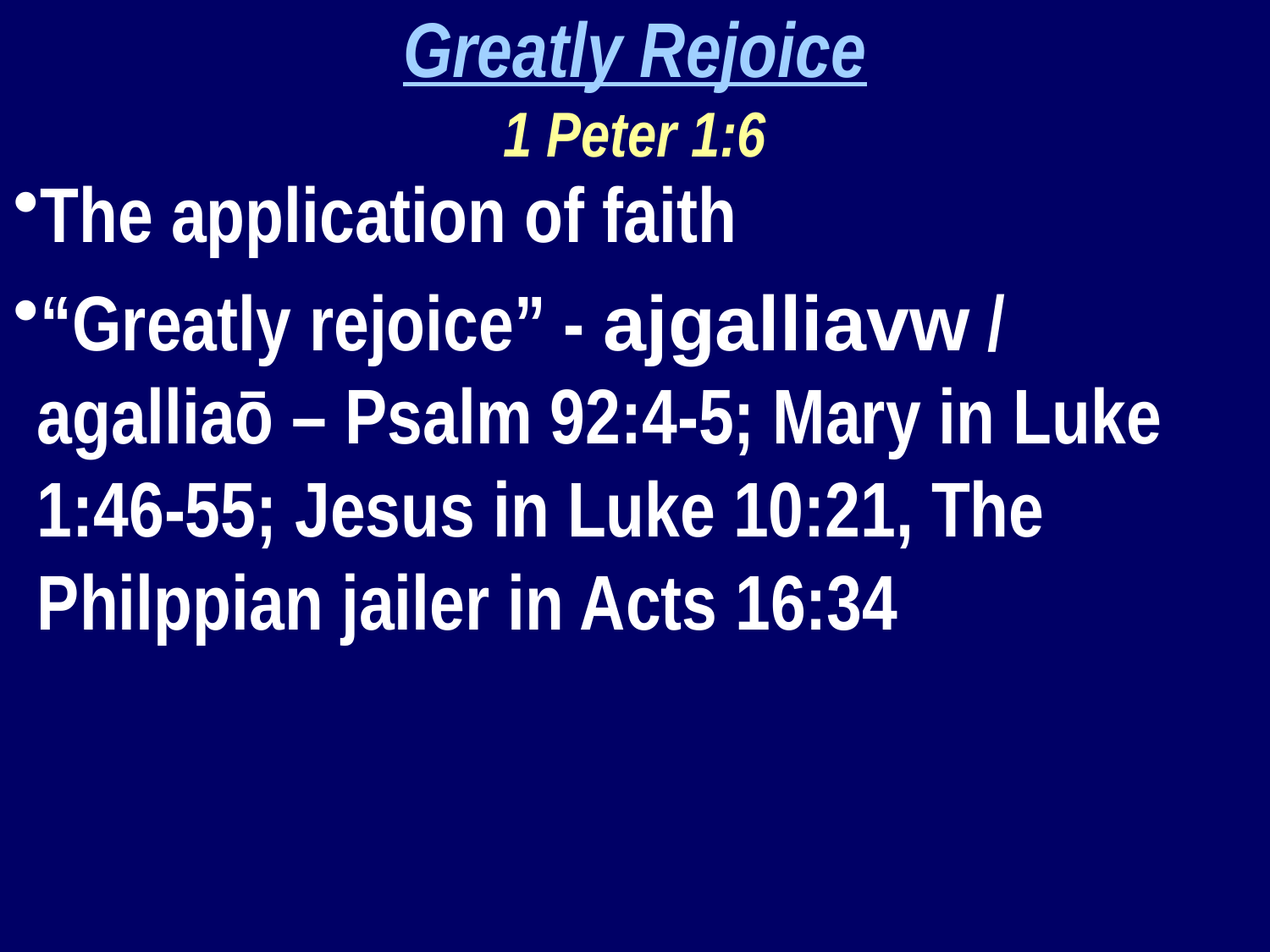

Greatly Rejoice
1 Peter 1:6
The application of faith
“Greatly rejoice” - ajgalliavw / agalliaō – Psalm 92:4-5; Mary in Luke 1:46-55; Jesus in Luke 10:21, The Philppian jailer in Acts 16:34